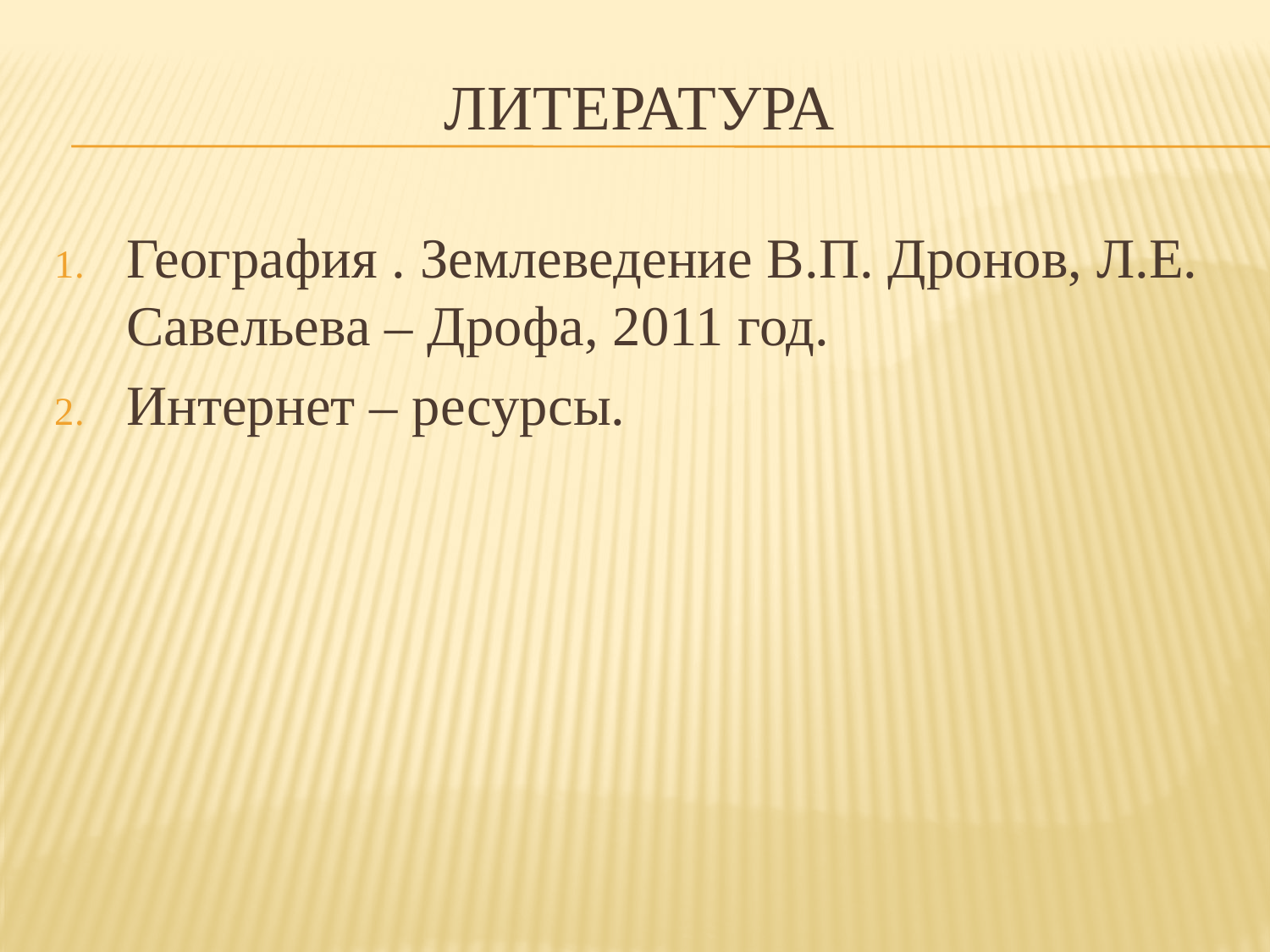

# Литература
География . Землеведение В.П. Дронов, Л.Е. Савельева – Дрофа, 2011 год.
Интернет – ресурсы.